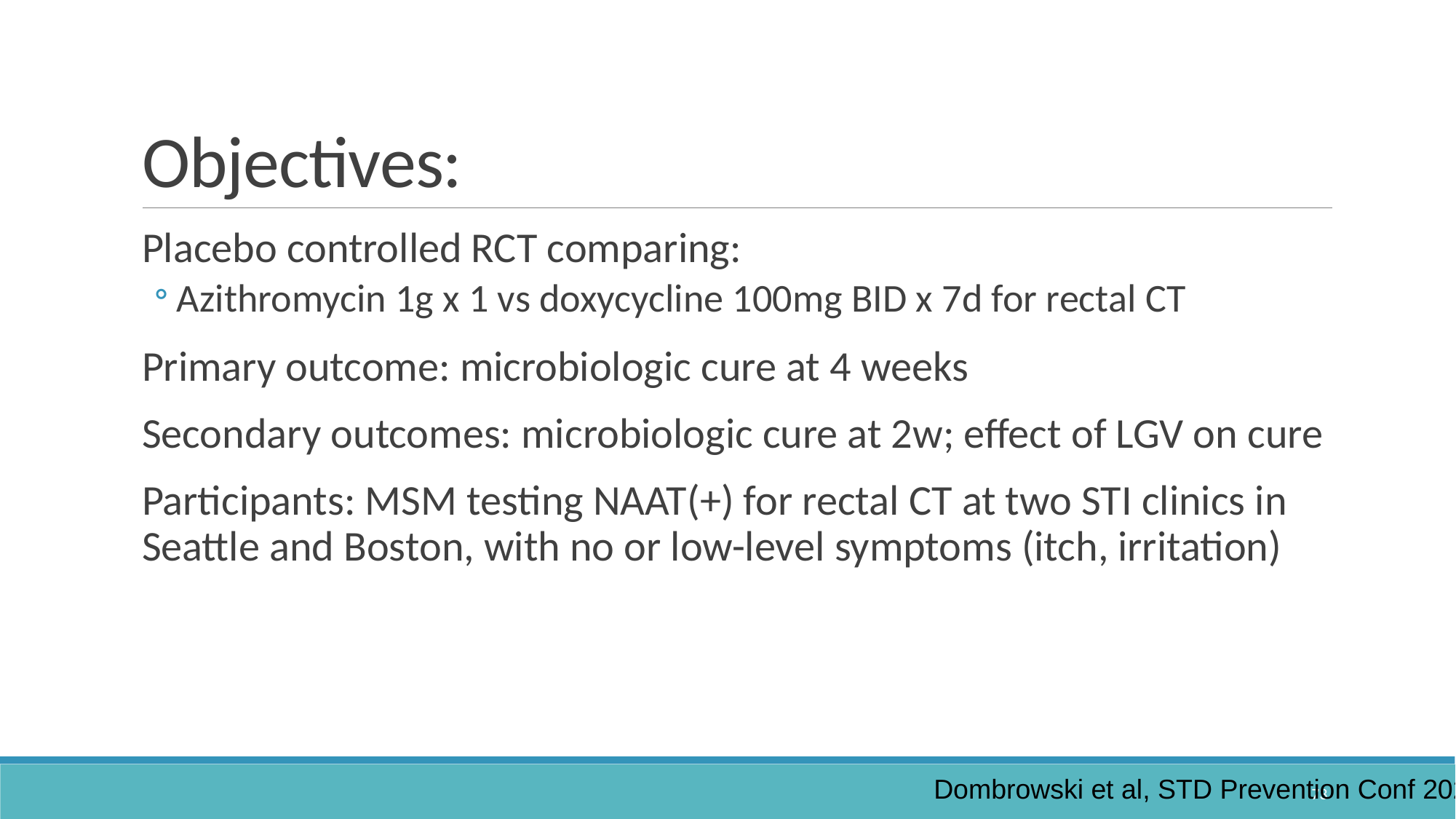

# Objectives:
Placebo controlled RCT comparing:
Azithromycin 1g x 1 vs doxycycline 100mg BID x 7d for rectal CT
Primary outcome: microbiologic cure at 4 weeks
Secondary outcomes: microbiologic cure at 2w; effect of LGV on cure
Participants: MSM testing NAAT(+) for rectal CT at two STI clinics in Seattle and Boston, with no or low-level symptoms (itch, irritation)
Dombrowski et al, STD Prevention Conf 2020
73